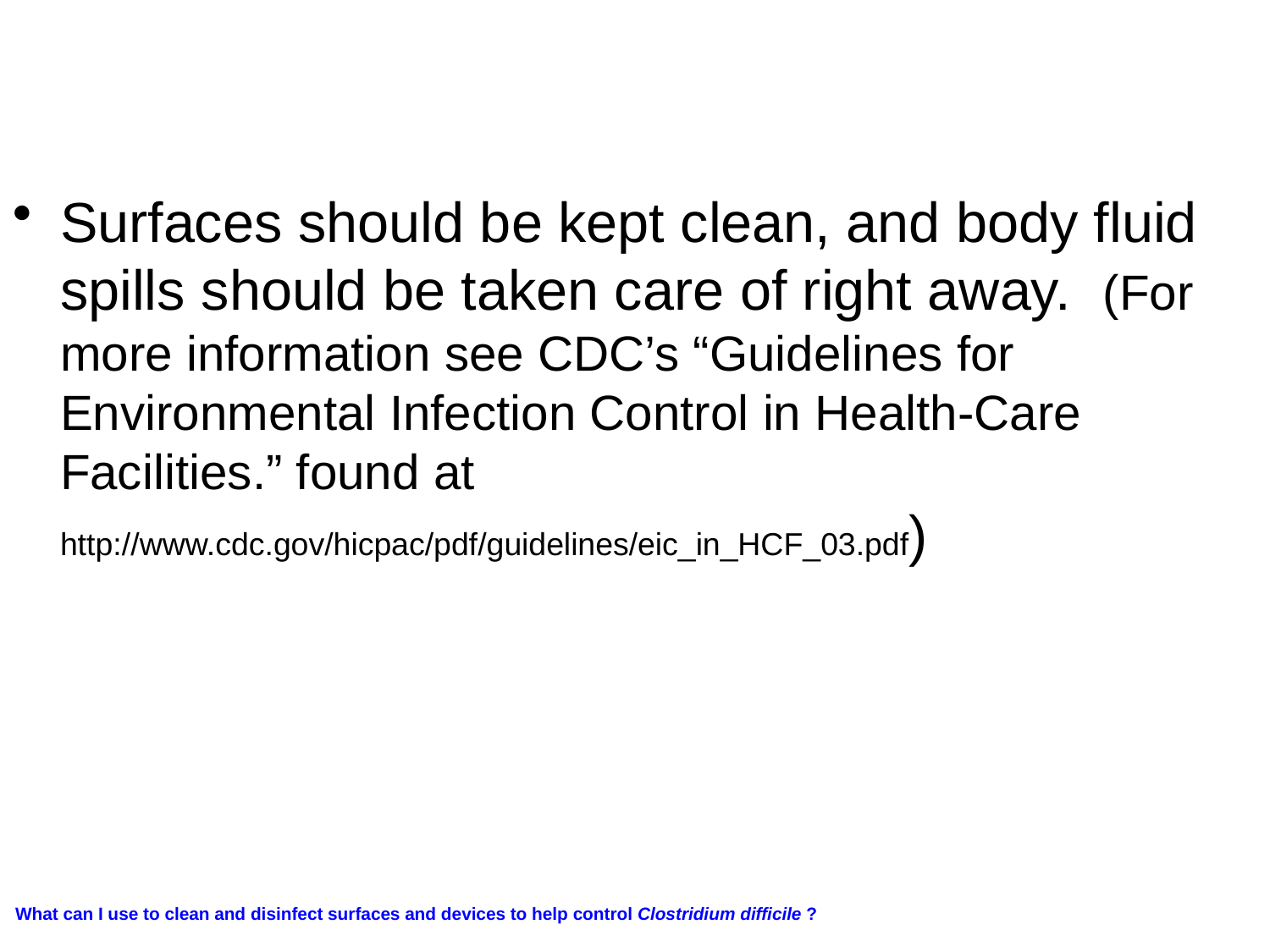

Surfaces should be kept clean, and body fluid spills should be taken care of right away.  (For more information see CDC’s “Guidelines for Environmental Infection Control in Health-Care Facilities.” found at             http://www.cdc.gov/hicpac/pdf/guidelines/eic_in_HCF_03.pdf)

# What can I use to clean and disinfect surfaces and devices to help control Clostridium difficile ?